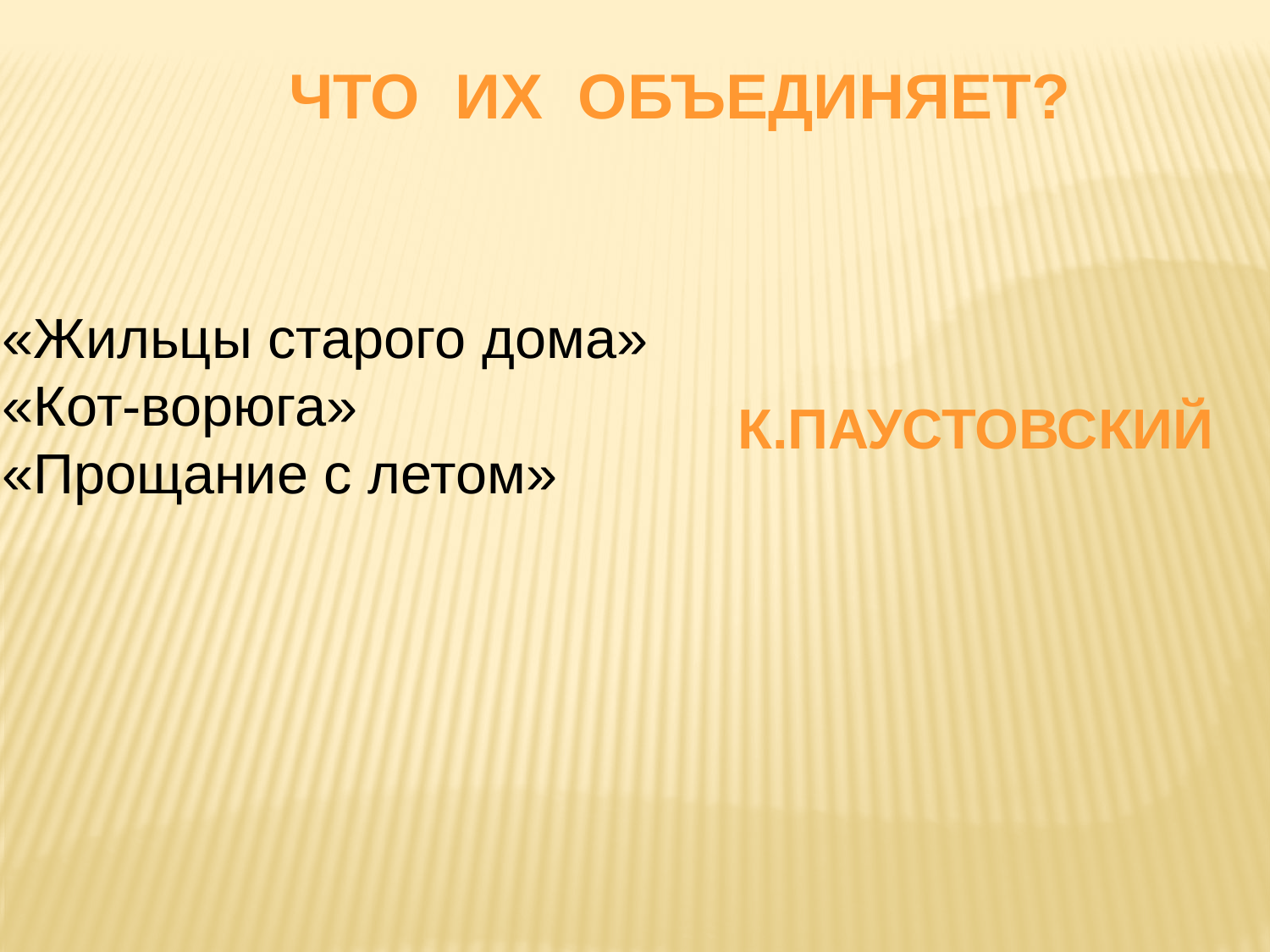

Что  их  объединяет?
«Жильцы старого дома»
«Кот-ворюга»
«Прощание с летом»

К.Паустовский